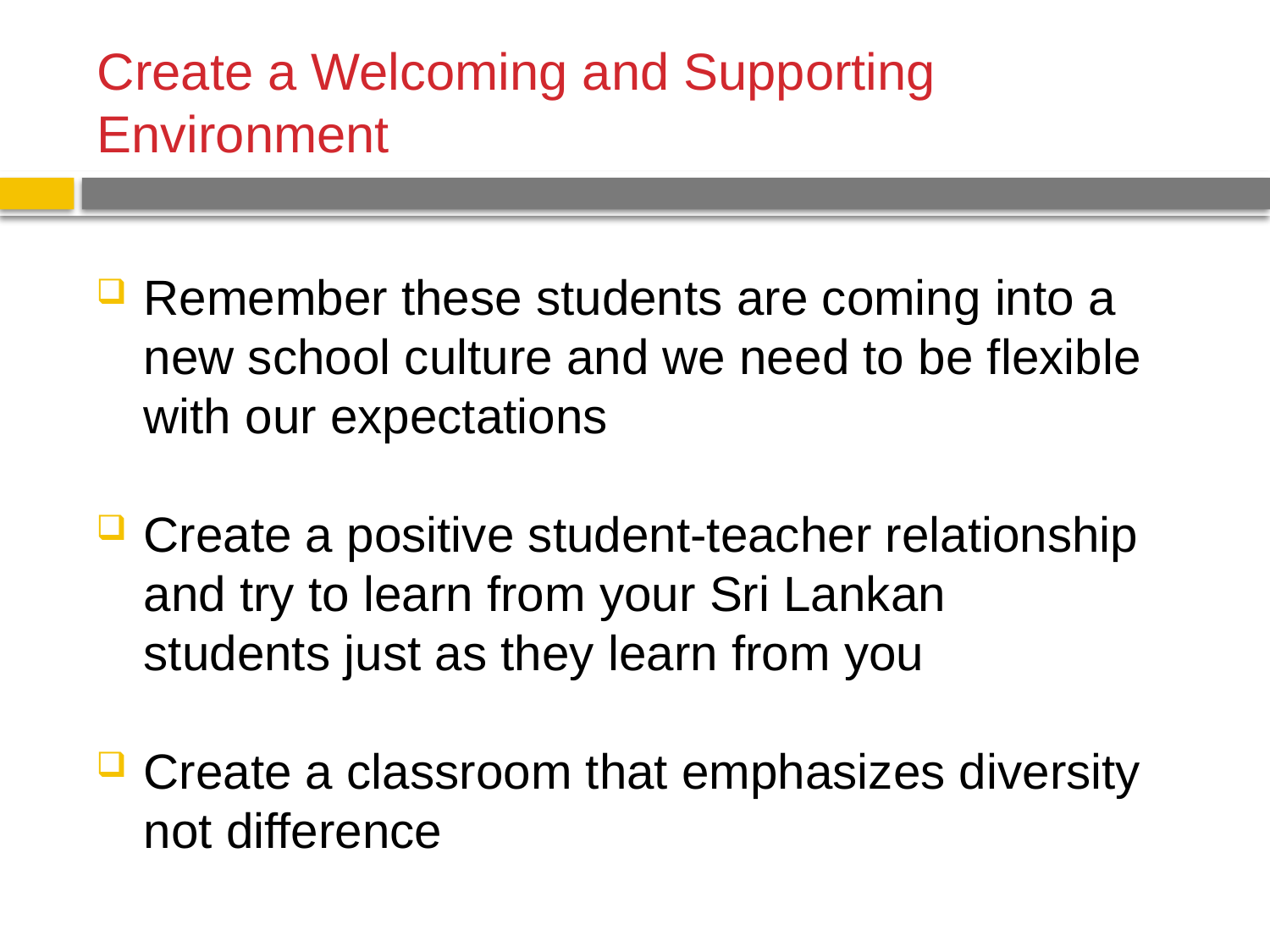

# Create a Welcoming and Supporting Environment
Remember these students are coming into a new school culture and we need to be flexible with our expectations

Create a positive student-teacher relationship and try to learn from your Sri Lankan students just as they learn from you

Create a classroom that emphasizes diversity not difference